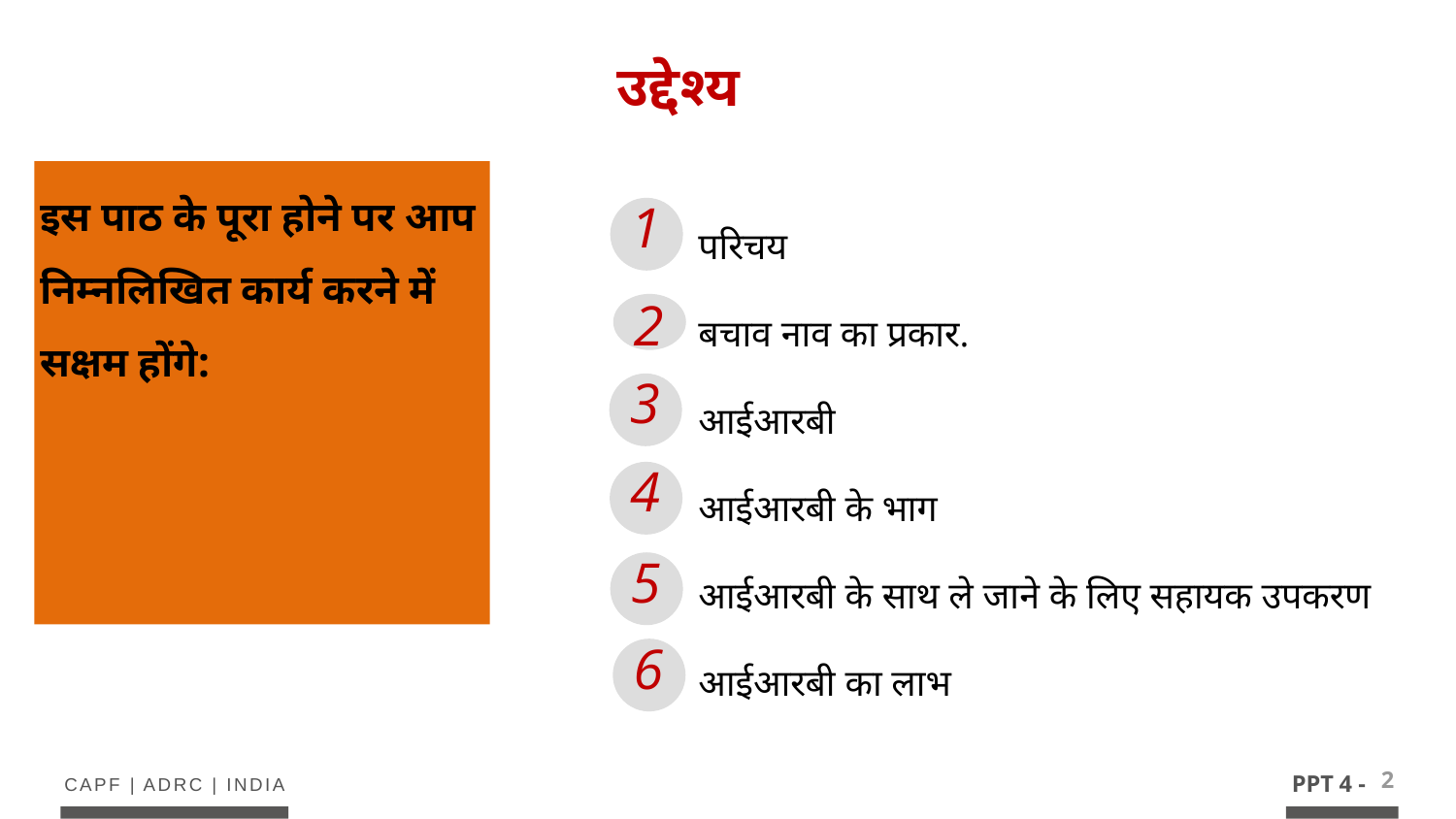

उद्देश्य
इस पाठ के पूरा होने पर आप निम्नलिखित कार्य करने में सक्षम होंगे:
परिचय
बचाव नाव का प्रकार.
आईआरबी
आईआरबी के भाग
आईआरबी के साथ ले जाने के लिए सहायक उपकरण
आईआरबी का लाभ
1

2

3

4

5

6

2